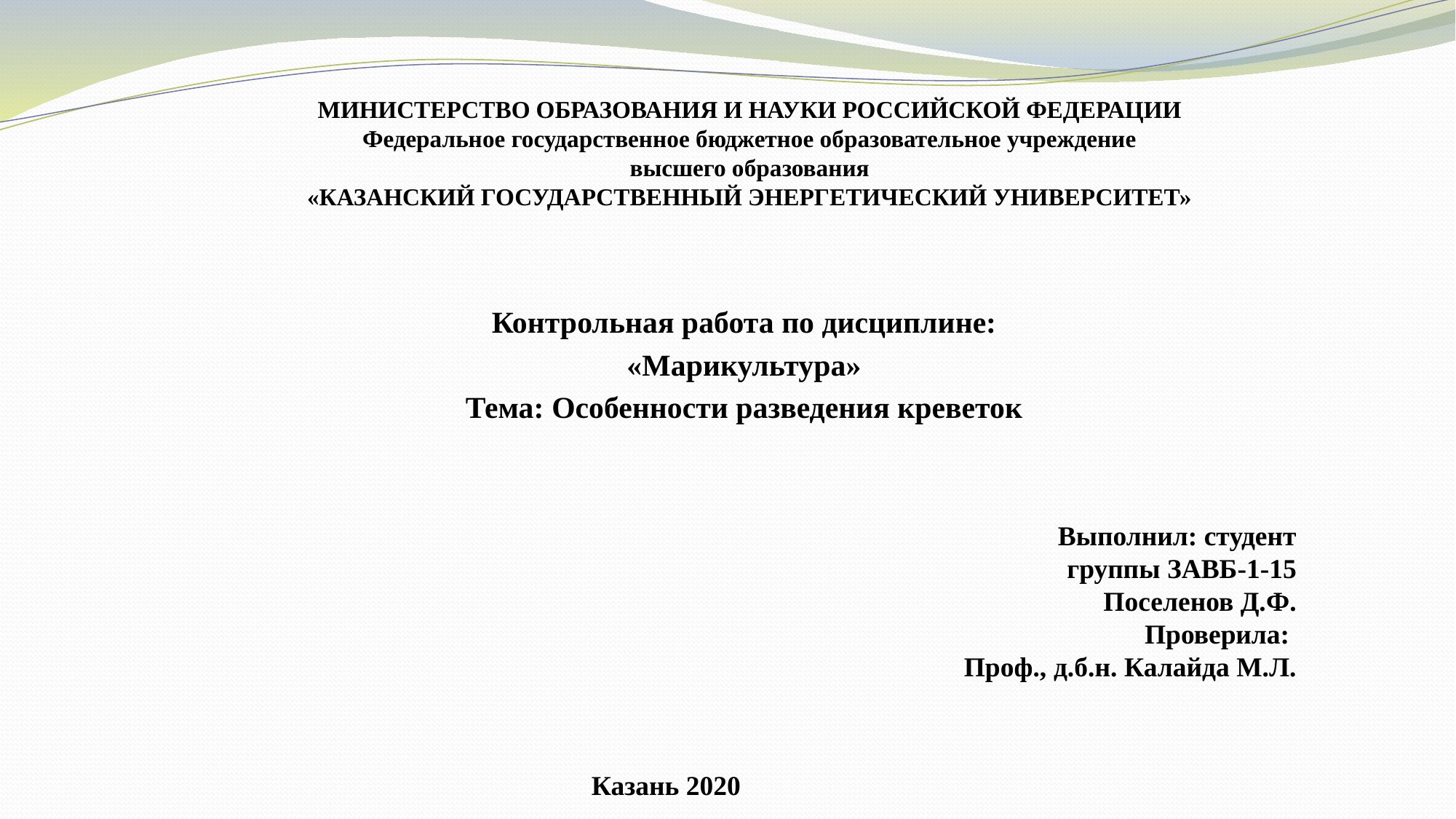

МИНИСТЕРСТВО ОБРАЗОВАНИЯ И НАУКИ РОССИЙСКОЙ ФЕДЕРАЦИИ
Федеральное государственное бюджетное образовательное учреждение
высшего образования
«КАЗАНСКИЙ ГОСУДАРСТВЕННЫЙ ЭНЕРГЕТИЧЕСКИЙ УНИВЕРСИТЕТ»
Контрольная работа по дисциплине:
«Марикультура»
Тема: Особенности разведения креветок

Выполнил: студент
группы ЗАВБ-1-15
Поселенов Д.Ф.
Проверила:
Проф., д.б.н. Калайда М.Л.
Казань 2020